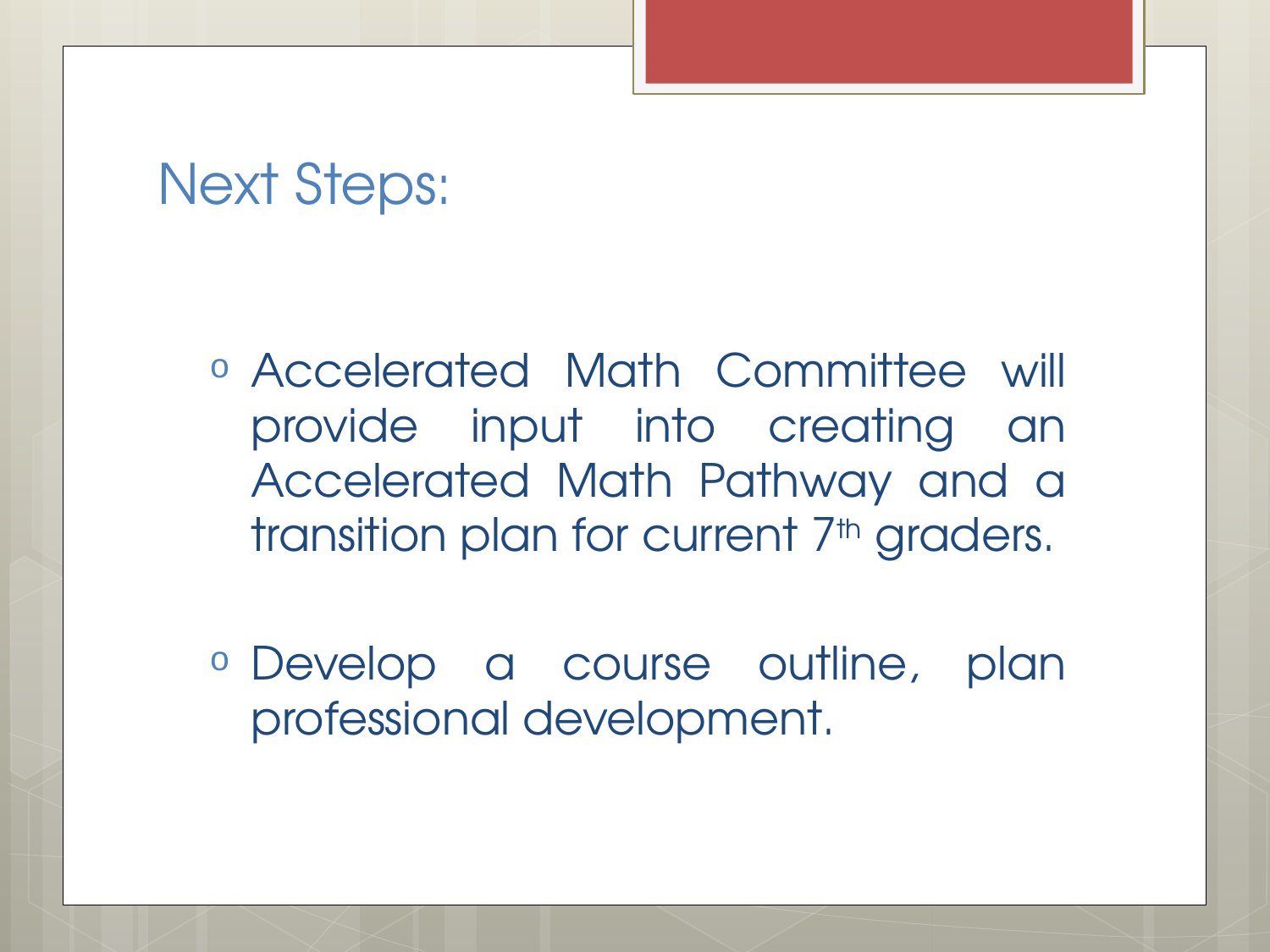

# Next Steps:

Accelerated Math Committee will provide input into creating an Accelerated Math Pathway and a transition plan for current 7th graders.

Develop a course outline, plan professional development.